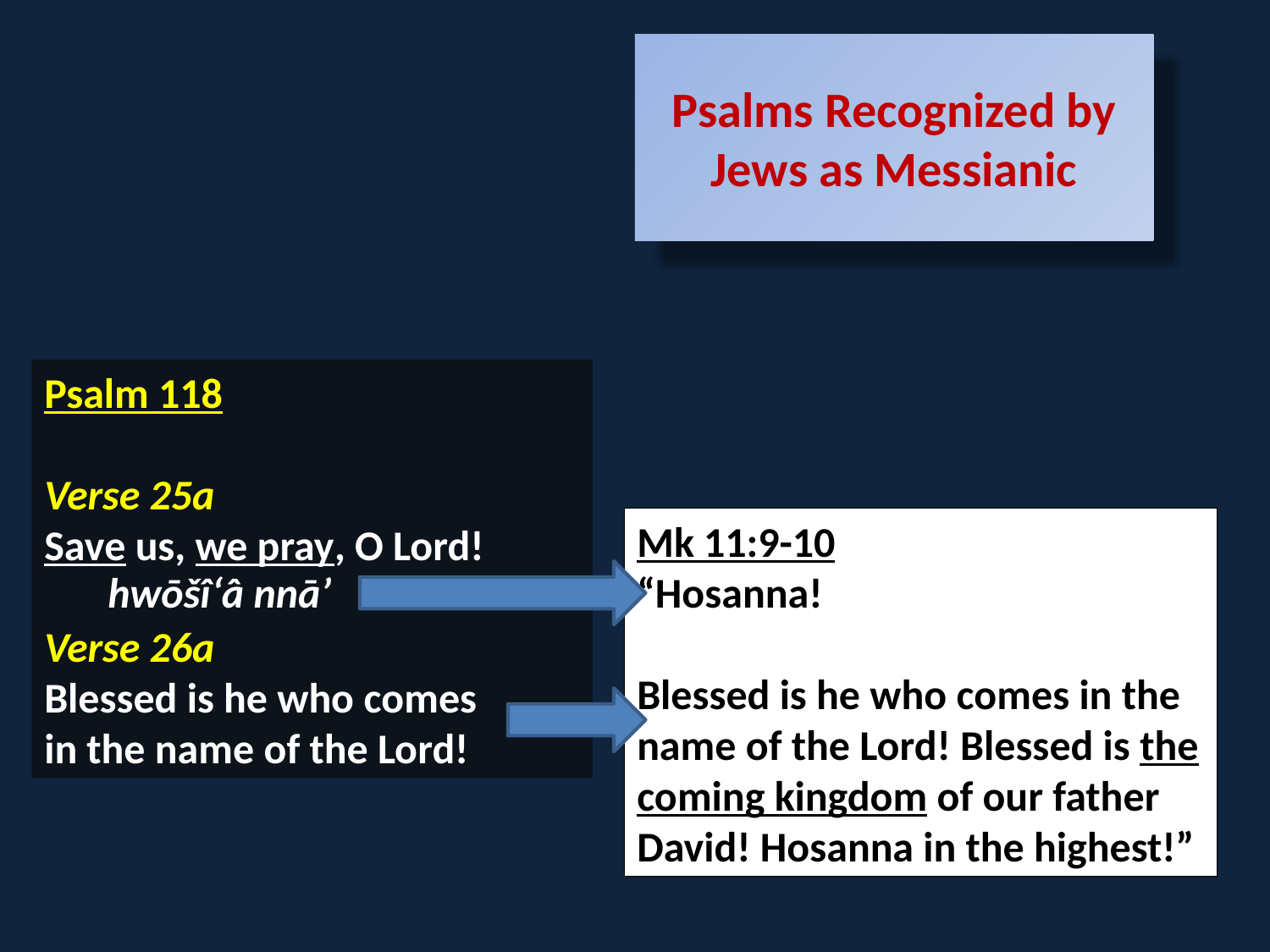

Psalms Recognized by Jews as Messianic

Psalm 118

Verse 25a
Save us, we pray, O Lord!
Verse 26a
Blessed is he who comes
in the name of the Lord!
Mk 11:9-10
“Hosanna!

Blessed is he who comes in the name of the Lord! Blessed is the coming kingdom of our father David! Hosanna in the highest!”
hwōšî‘â nnā’